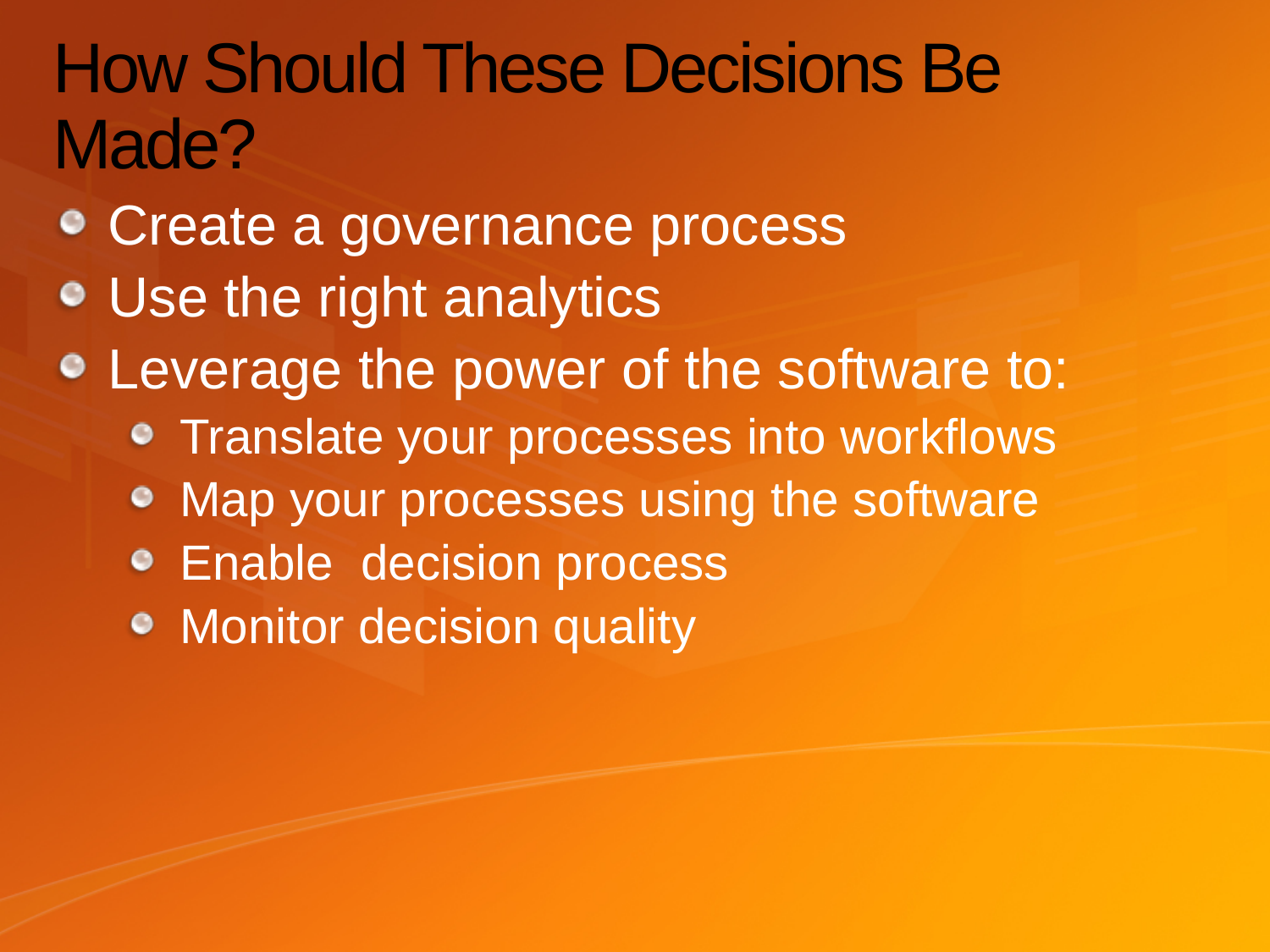

# How Should These Decisions Be Made?
Create a governance process
Use the right analytics
Leverage the power of the software to:
Translate your processes into workflows
Map your processes using the software
Enable  decision process
Monitor decision quality